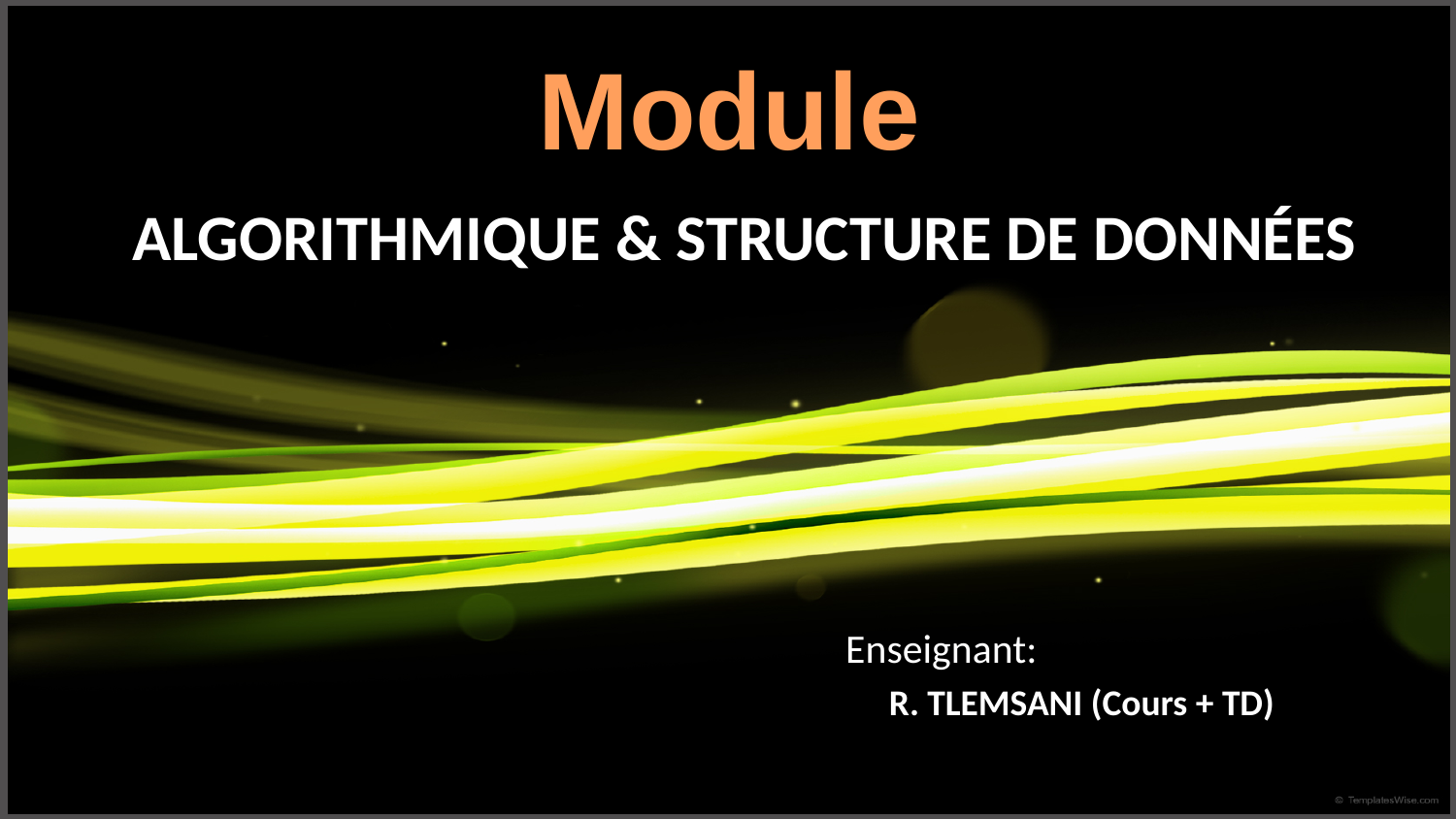

Module
# ALGORITHMIQUE & STRUCTURE DE DONNÉES
Enseignant:
R. TLEMSANI (Cours + TD)